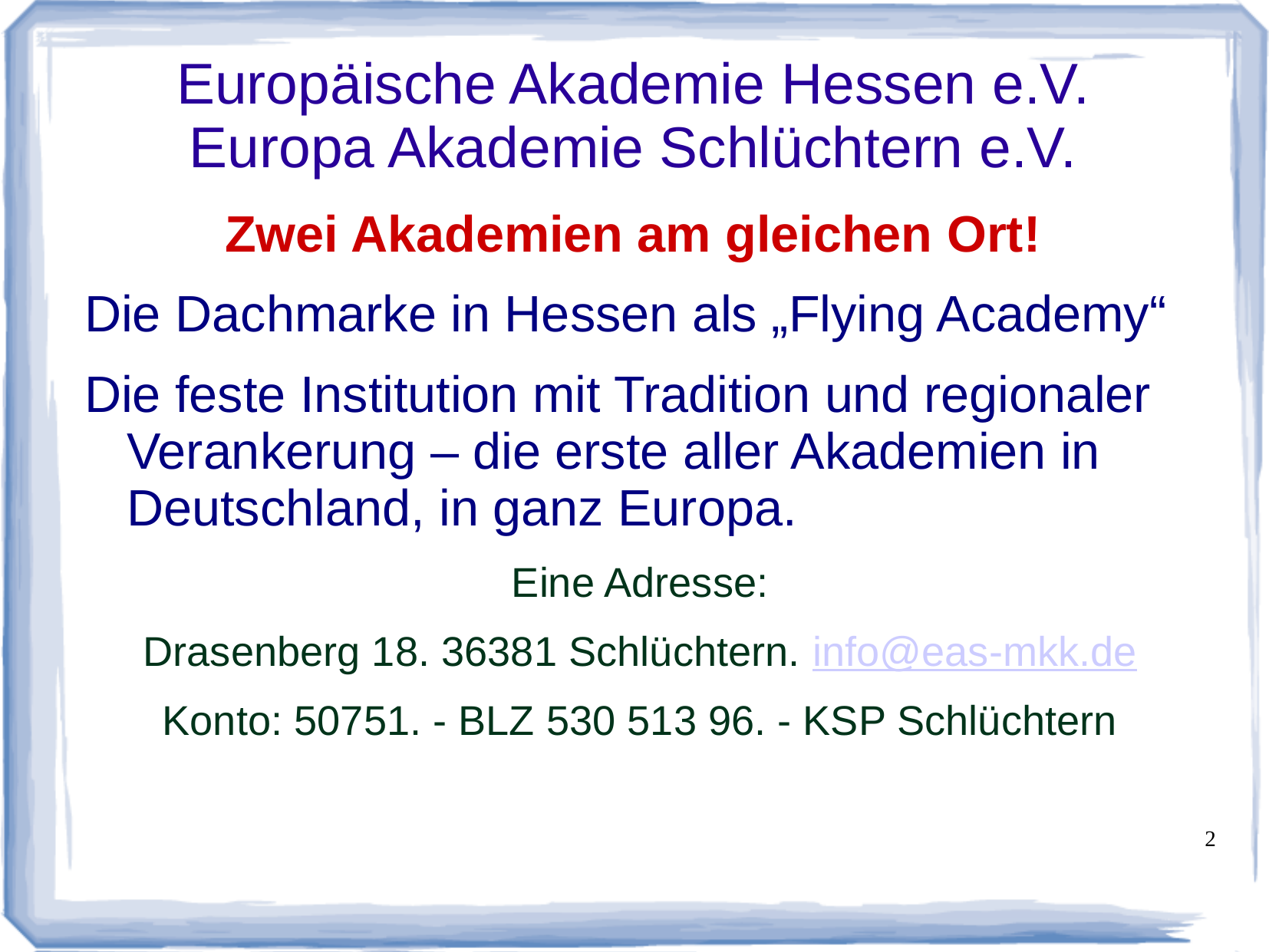

# Europäische Akademie Hessen e.V. Europa Akademie Schlüchtern e.V.
Zwei Akademien am gleichen Ort!
Die Dachmarke in Hessen als „Flying Academy“
Die feste Institution mit Tradition und regionaler Verankerung – die erste aller Akademien in Deutschland, in ganz Europa.
Eine Adresse:
Drasenberg 18. 36381 Schlüchtern. info@eas-mkk.de
Konto: 50751. - BLZ 530 513 96. - KSP Schlüchtern

2